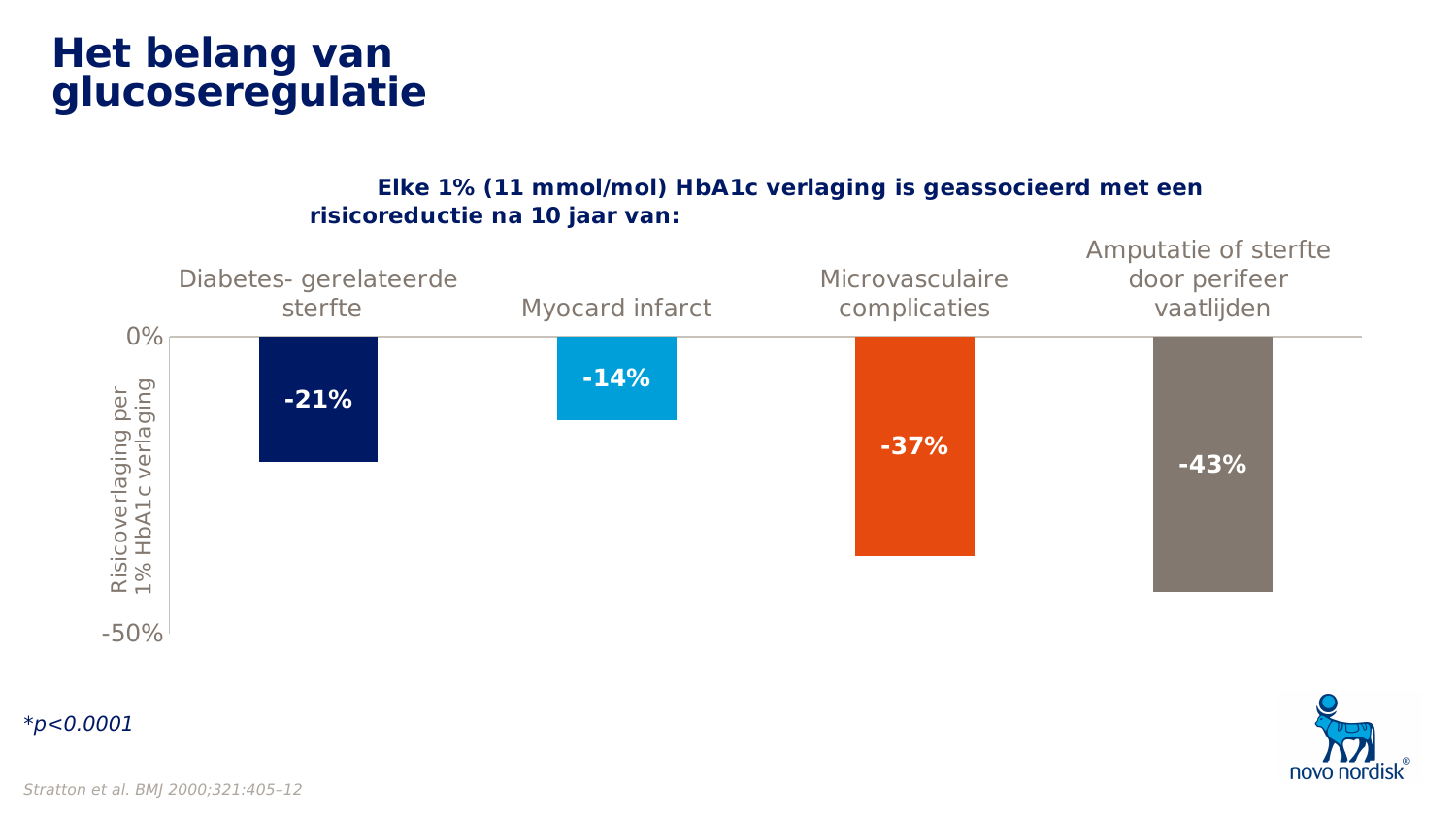

# Het belang van glucoseregulatie

### Chart: Elke 1% (11 mmol/mol) HbA1c verlaging is geassocieerd met een      risicoreductie na 10 jaar van:

| Category | Kolom2 |
|---|---|
| Diabetes- gerelateerde  sterfte | -0.21 |
| Myocard infarct | -0.14 |
| Microvasculaire complicaties | -0.37 |
| Amputatie of sterfte  door perifeer  vaatlijden | -0.43 |
*p<0.0001
Stratton et al. BMJ 2000;321:405–12